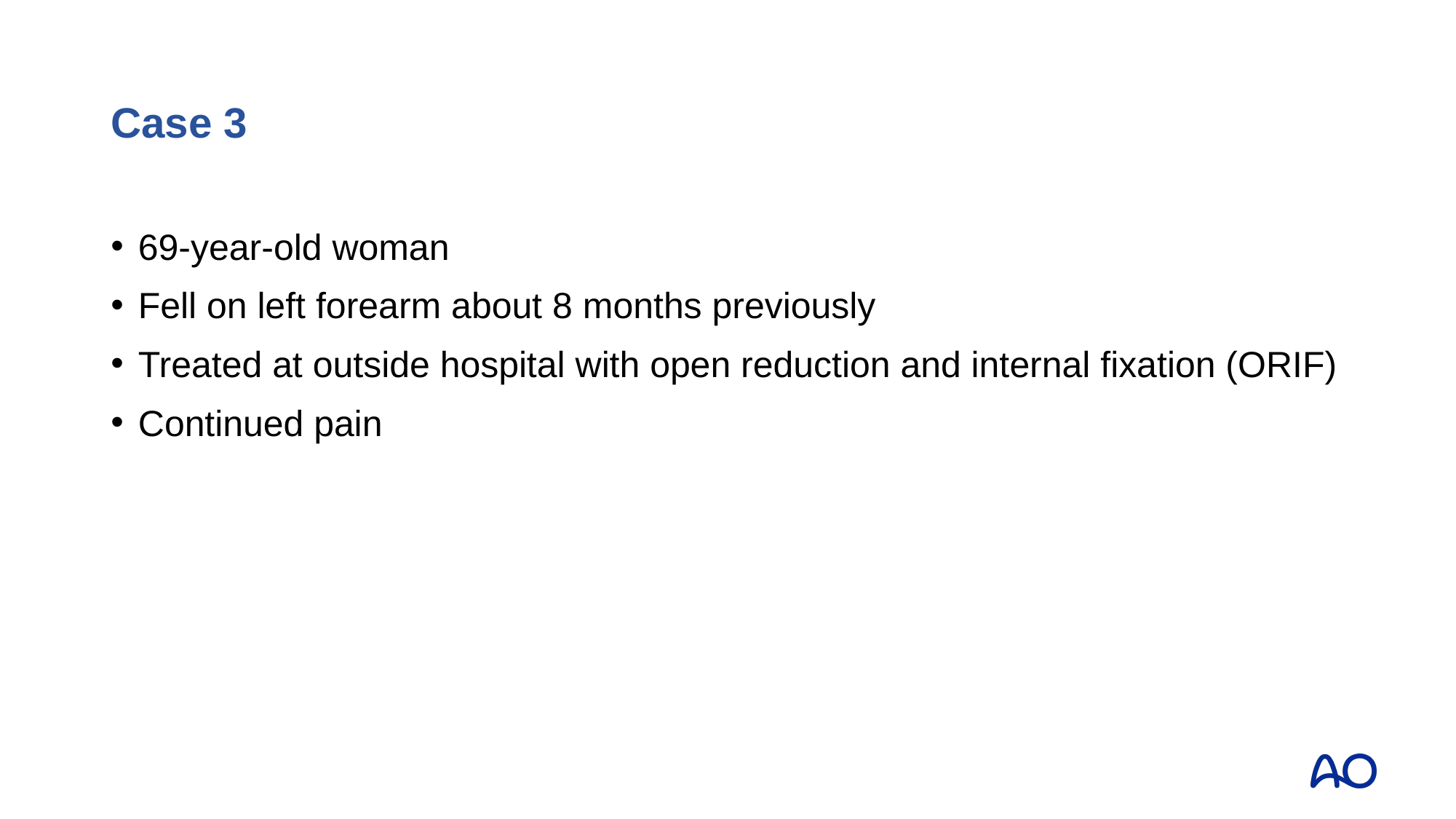

Case 3
69-year-old woman
Fell on left forearm about 8 months previously
Treated at outside hospital with open reduction and internal fixation (ORIF)
Continued pain
What to do ?